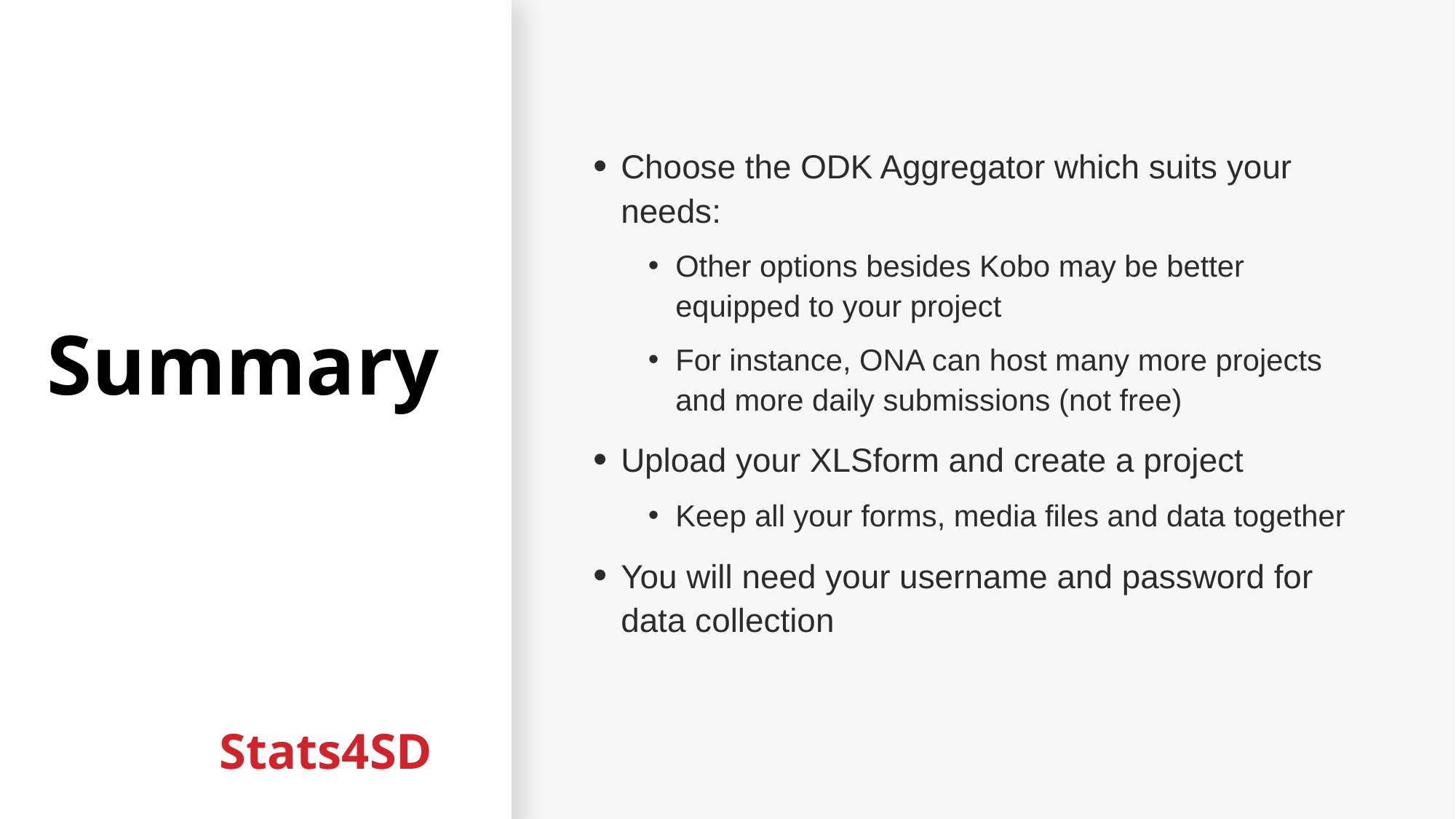

# Summary
Choose the ODK Aggregator which suits your needs:
Other options besides Kobo may be better equipped to your project
For instance, ONA can host many more projects and more daily submissions (not free)
Upload your XLSform and create a project
Keep all your forms, media files and data together
You will need your username and password for data collection